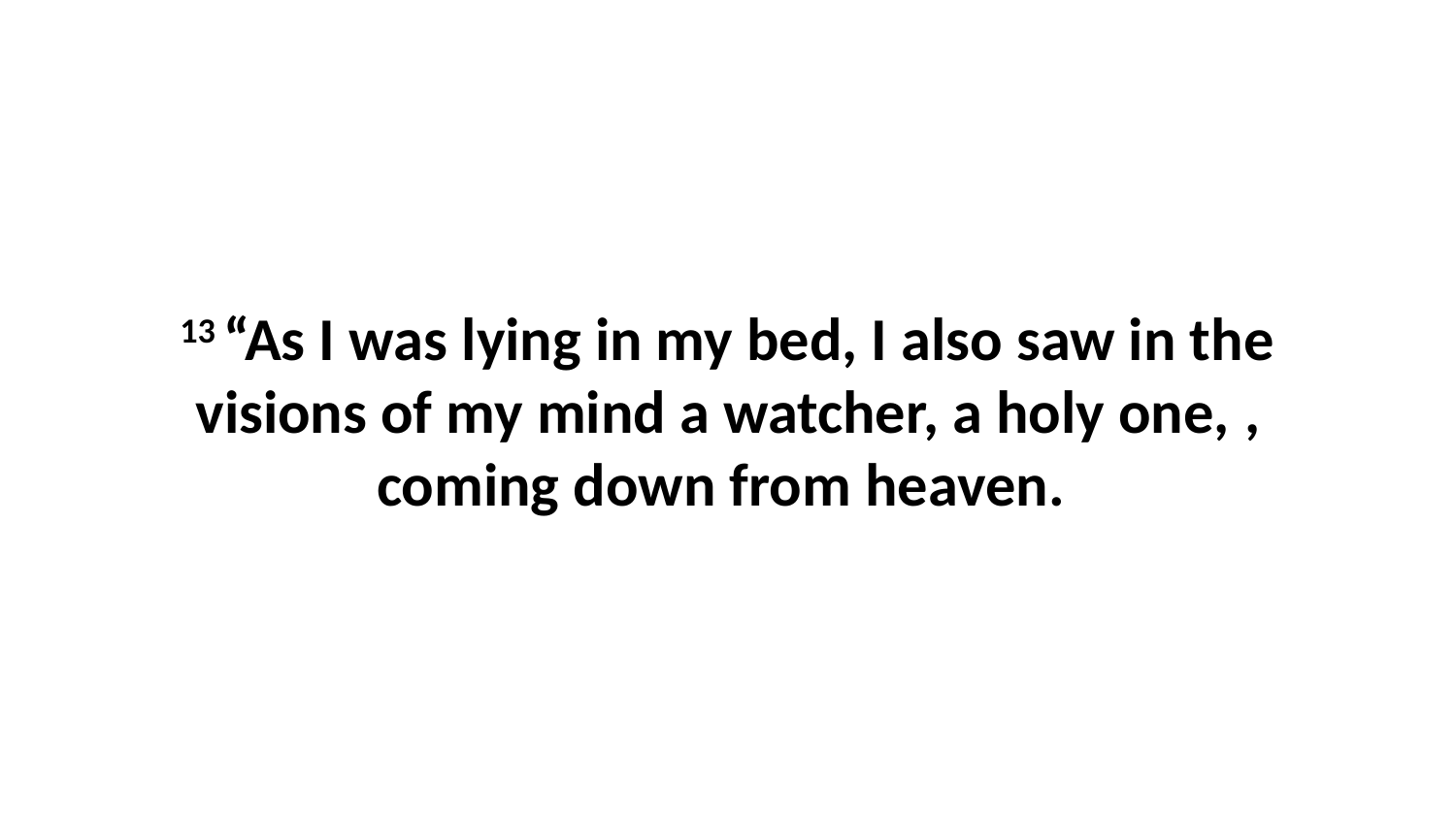

13 “As I was lying in my bed, I also saw in the visions of my mind a watcher, a holy one, , coming down from heaven.